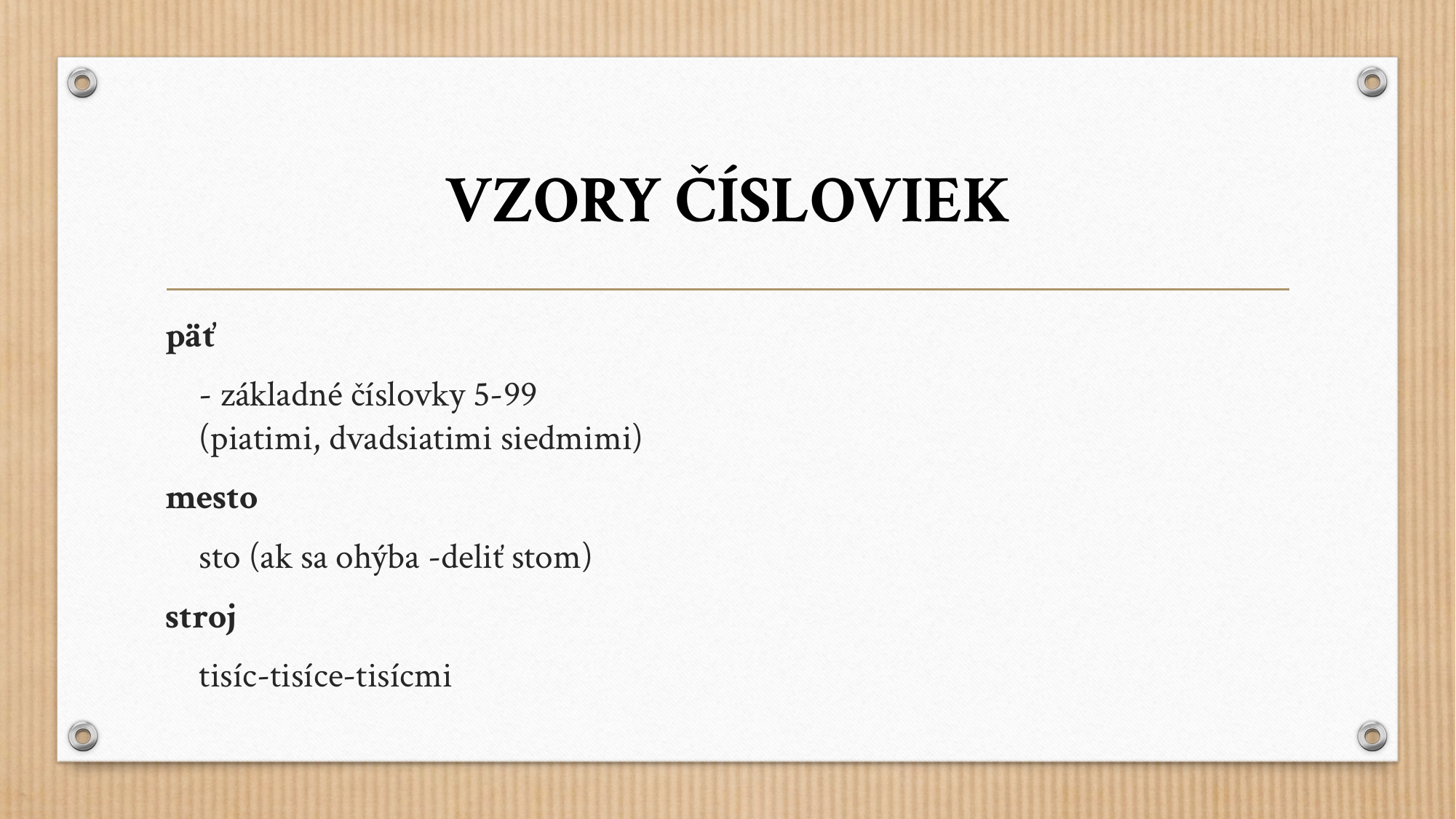

# VZORY ČÍSLOVIEK
päť
	- základné číslovky 5-99
(piatimi, dvadsiatimi siedmimi)
mesto
	sto (ak sa ohýba -deliť stom)
stroj
	tisíc-tisíce-tisícmi